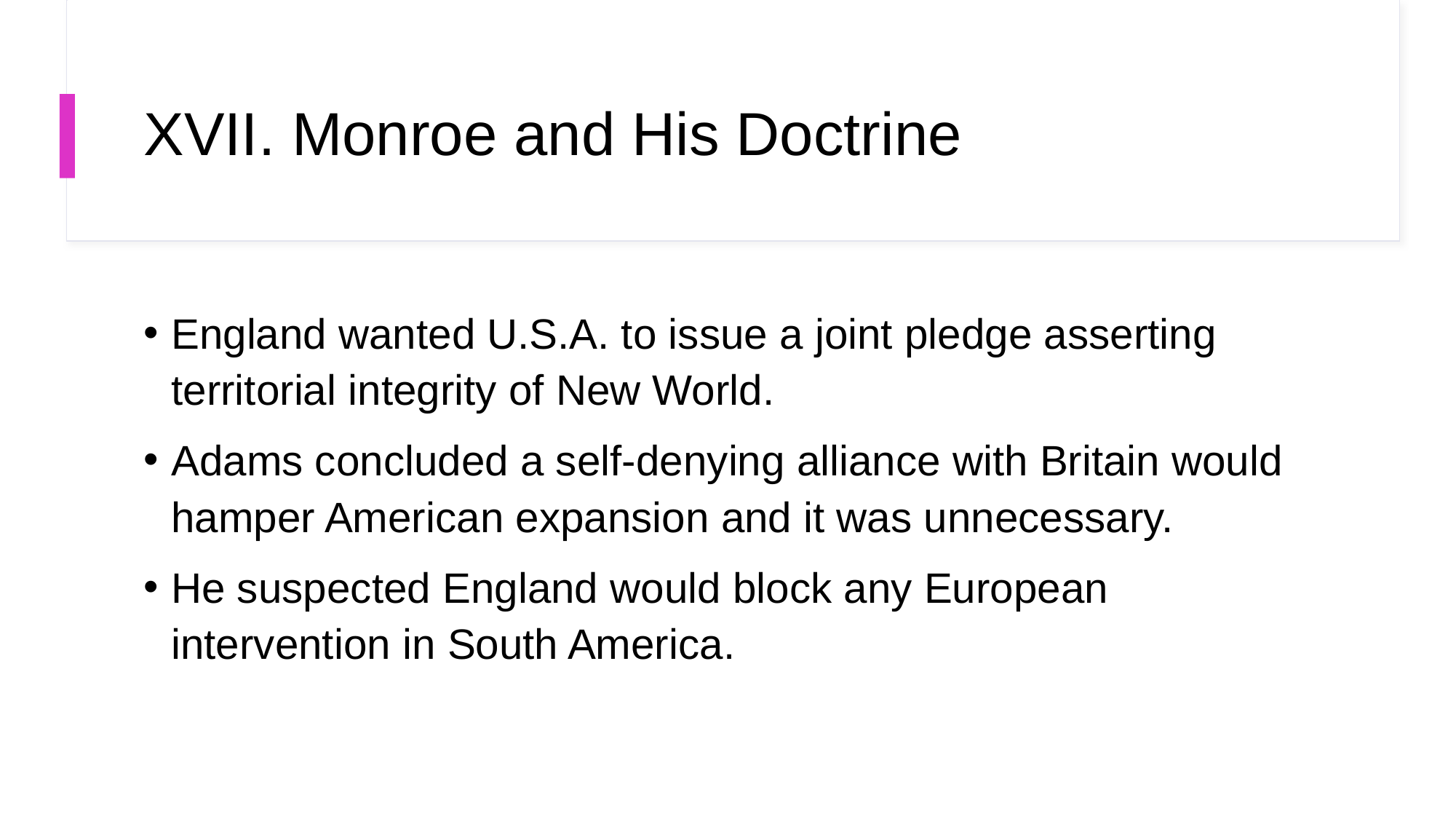

# XVII. Monroe and His Doctrine
England wanted U.S.A. to issue a joint pledge asserting territorial integrity of New World.
Adams concluded a self-denying alliance with Britain would hamper American expansion and it was unnecessary.
He suspected England would block any European intervention in South America.